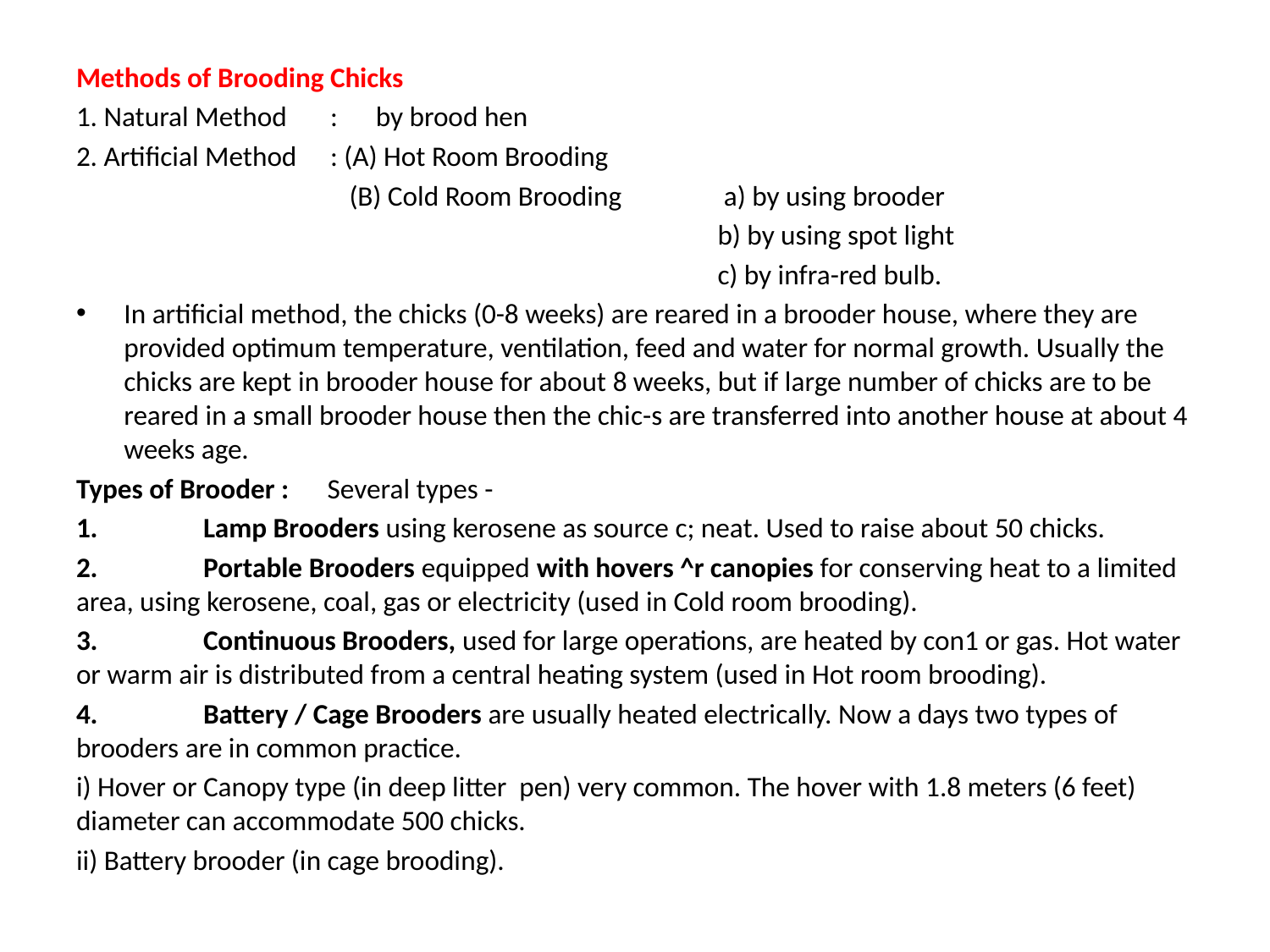

Methods of Brooding Chicks
1. Natural Method	:      by brood hen
2. Artificial Method	: (A) Hot Room Brooding
		   (B) Cold Room Brooding    	  a) by using brooder
					 b) by using spot light
					 c) by infra-red bulb.
In artificial method, the chicks (0-8 weeks) are reared in a brooder house, where they are provided optimum temperature, ventilation, feed and water for normal growth. Usually the chicks are kept in brooder house for about 8 weeks, but if large number of chicks are to be reared in a small brooder house then the chic-s are transferred into another house at about 4 weeks age.
Types of Brooder :      Several types -
1. 	Lamp Brooders using kerosene as source c; neat. Used to raise about 50 chicks.
2. 	Portable Brooders equipped with hovers ^r canopies for conserving heat to a limited area, using kerosene, coal, gas or electricity (used in Cold room brooding).
3. 	Continuous Brooders, used for large operations, are heated by con1 or gas. Hot water or warm air is distributed from a central heating system (used in Hot room brooding).
4. 	Battery / Cage Brooders are usually heated electrically. Now a days two types of brooders are in common practice.
i) Hover or Canopy type (in deep litter  pen) very common. The hover with 1.8 meters (6 feet) diameter can accommodate 500 chicks.
ii) Battery brooder (in cage brooding).